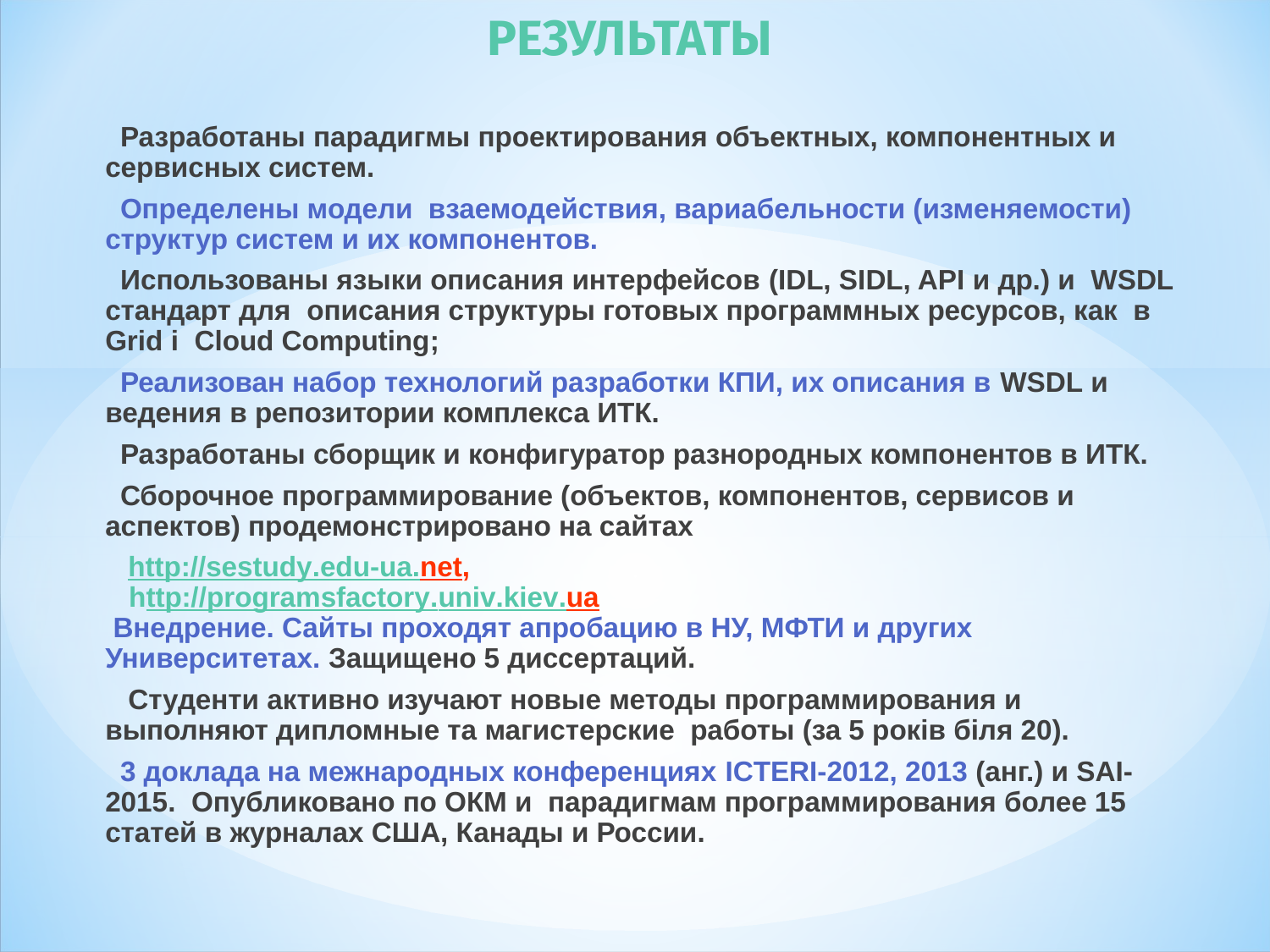

РЕЗУЛЬТАТЫ
Разработаны парадигмы проектирования объектных, компонентных и сервисных систем.
Определены модели  взаемодействия, вариабельности (изменяемости) структур систем и их компонентов.
Использованы языки описания интерфейсов (IDL, SIDL, API и др.) и  WSDL стандарт для  описания структуры готовых программных ресурсов, как  в Grid і  Cloud Computing;
Реализован набор технологий разработки КПИ, их описания в WSDL и ведения в репозитории комплекса ИТК.
Разработаны сборщик и конфигуратор разнородных компонентов в ИТК.
Сборочное программирование (объектов, компонентов, сервисов и аспектов) продемонстрировано на сайтах
 http://sestudy.edu-ua.net,
   http://programsfactory.univ.kiev.ua
 Внедрение. Сайты проходят апробацию в НУ, МФТИ и других Университетах. Защищено 5 диссертаций.
 Студенти активно изучают новые методы программирования и выполняют дипломные та магистерские  работы (за 5 років біля 20).
3 доклада на межнародных конференциях ICTERI-2012, 2013 (анг.) и SAI-2015.  Опубликовано по ОКМ и  парадигмам программирования более 15 статей в журналах США, Канады и России.